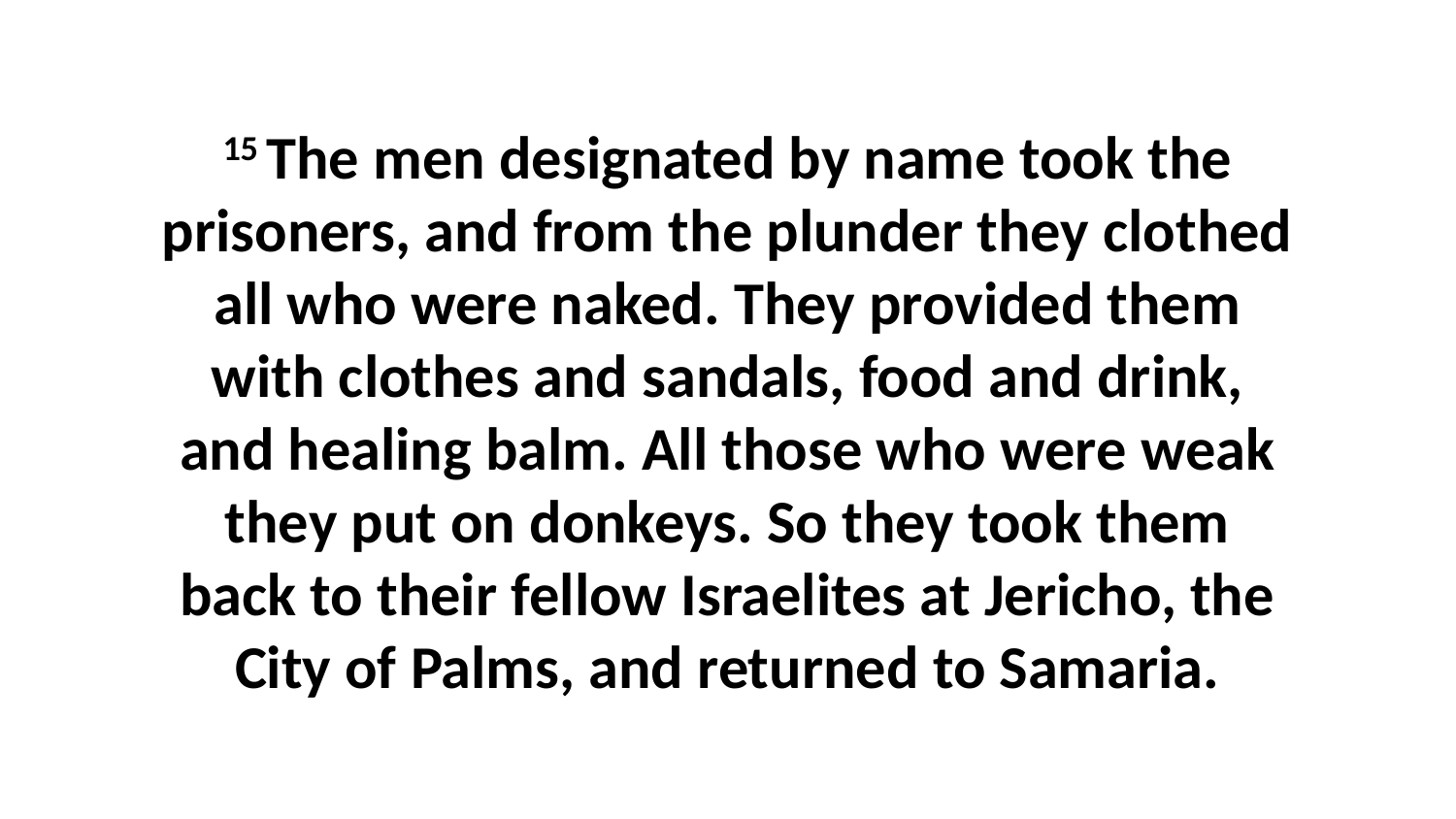

15 The men designated by name took the prisoners, and from the plunder they clothed all who were naked. They provided them with clothes and sandals, food and drink, and healing balm. All those who were weak they put on donkeys. So they took them back to their fellow Israelites at Jericho, the City of Palms, and returned to Samaria.